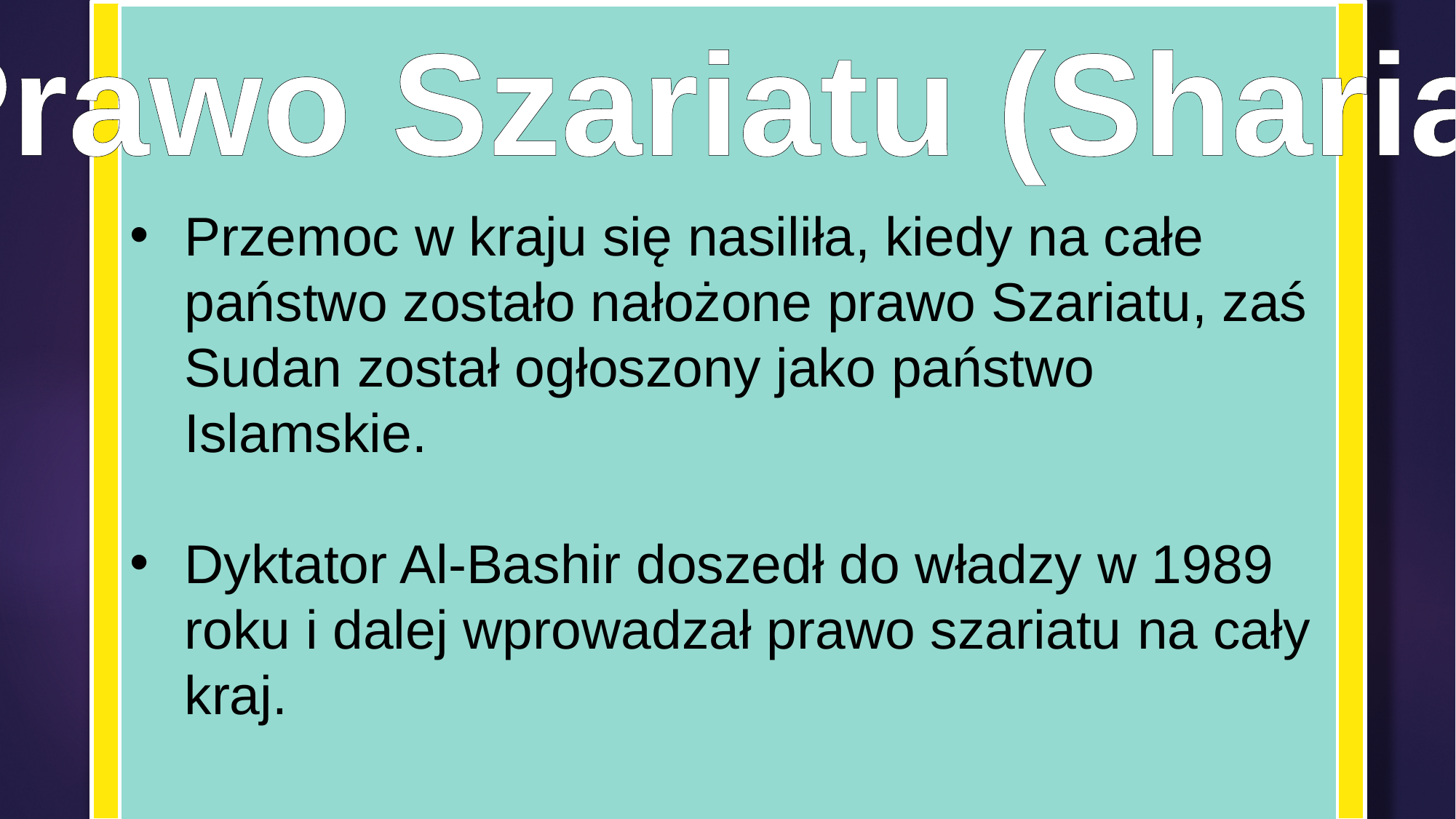

Prawo Szariatu (Sharia)

Przemoc w kraju się nasiliła, kiedy na całe państwo zostało nałożone prawo Szariatu, zaś Sudan został ogłoszony jako państwo Islamskie.

Dyktator Al-Bashir doszedł do władzy w 1989 roku i dalej wprowadzał prawo szariatu na cały kraj.